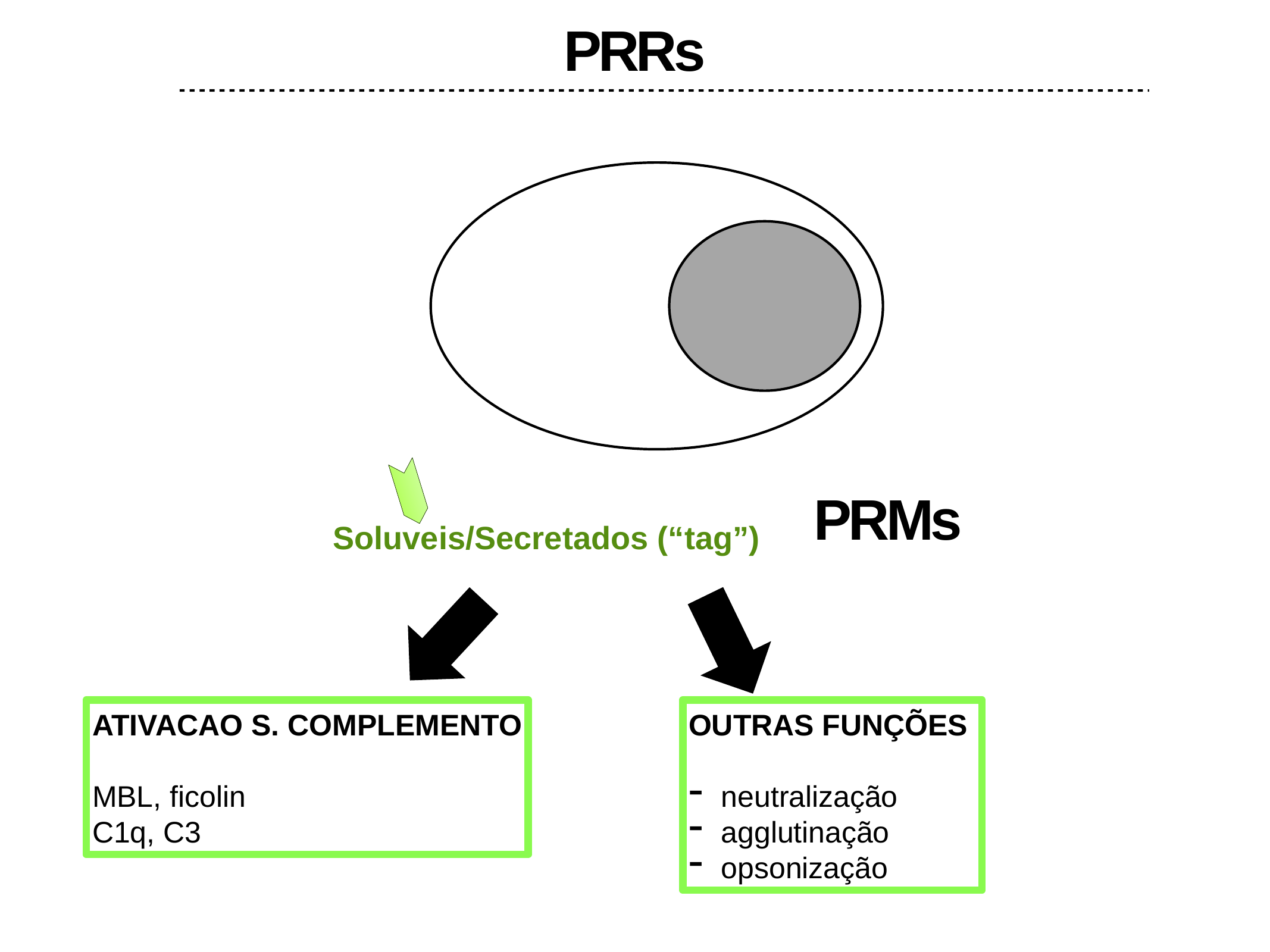

PRRs

PRMs

Soluveis/Secretados (“tag”)

ATIVACAO S. COMPLEMENTO

MBL, ficolin
C1q, C3
OUTRAS FUNÇÕES

neutralização
agglutinação
opsonização